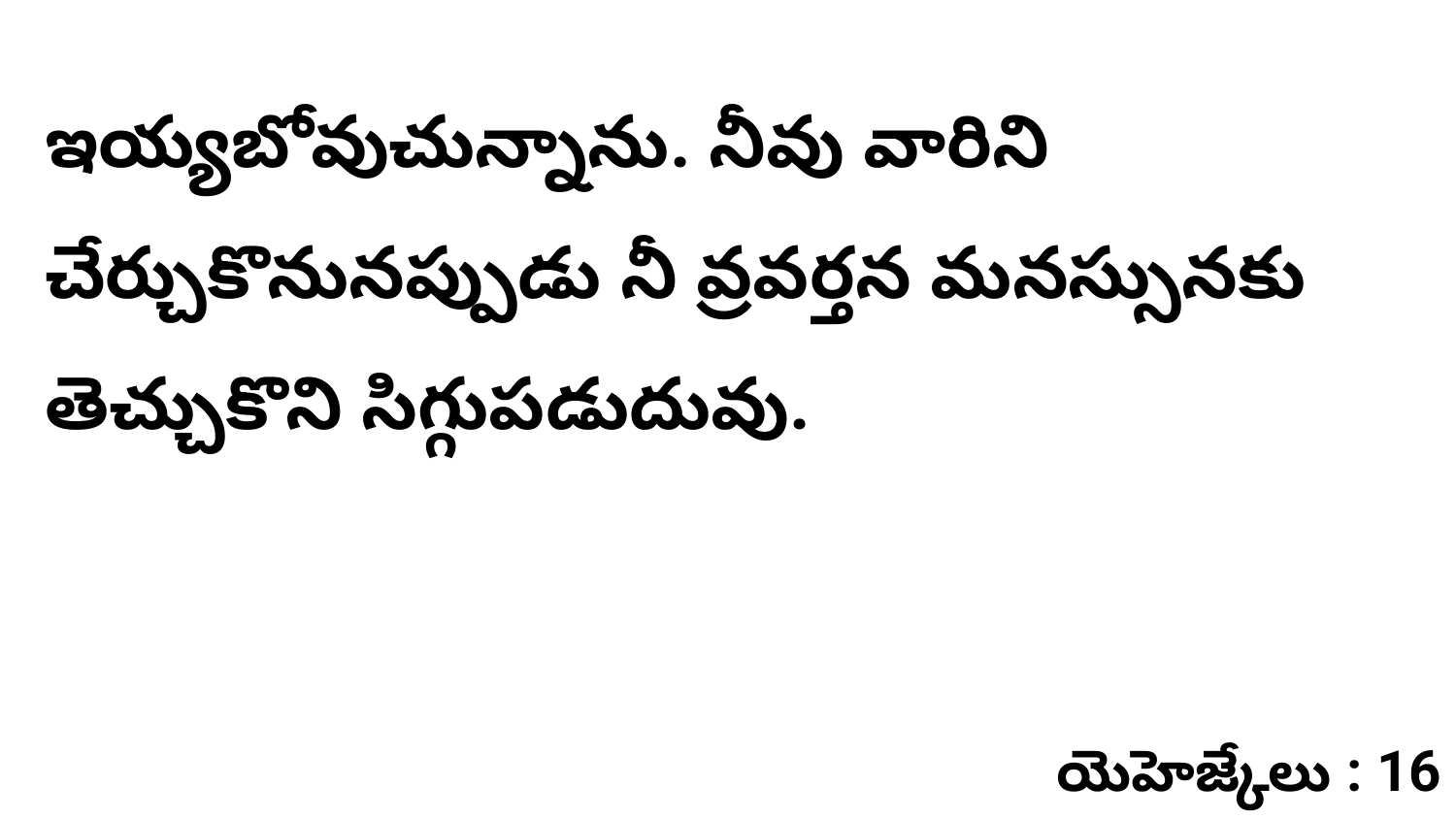

ఇయ్యబోవుచున్నాను. నీవు వారిని చేర్చుకొనునప్పుడు నీ వ్రవర్తన మనస్సునకు తెచ్చుకొని సిగ్గుపడుదువు.
యెహెజ్కేలు : 16